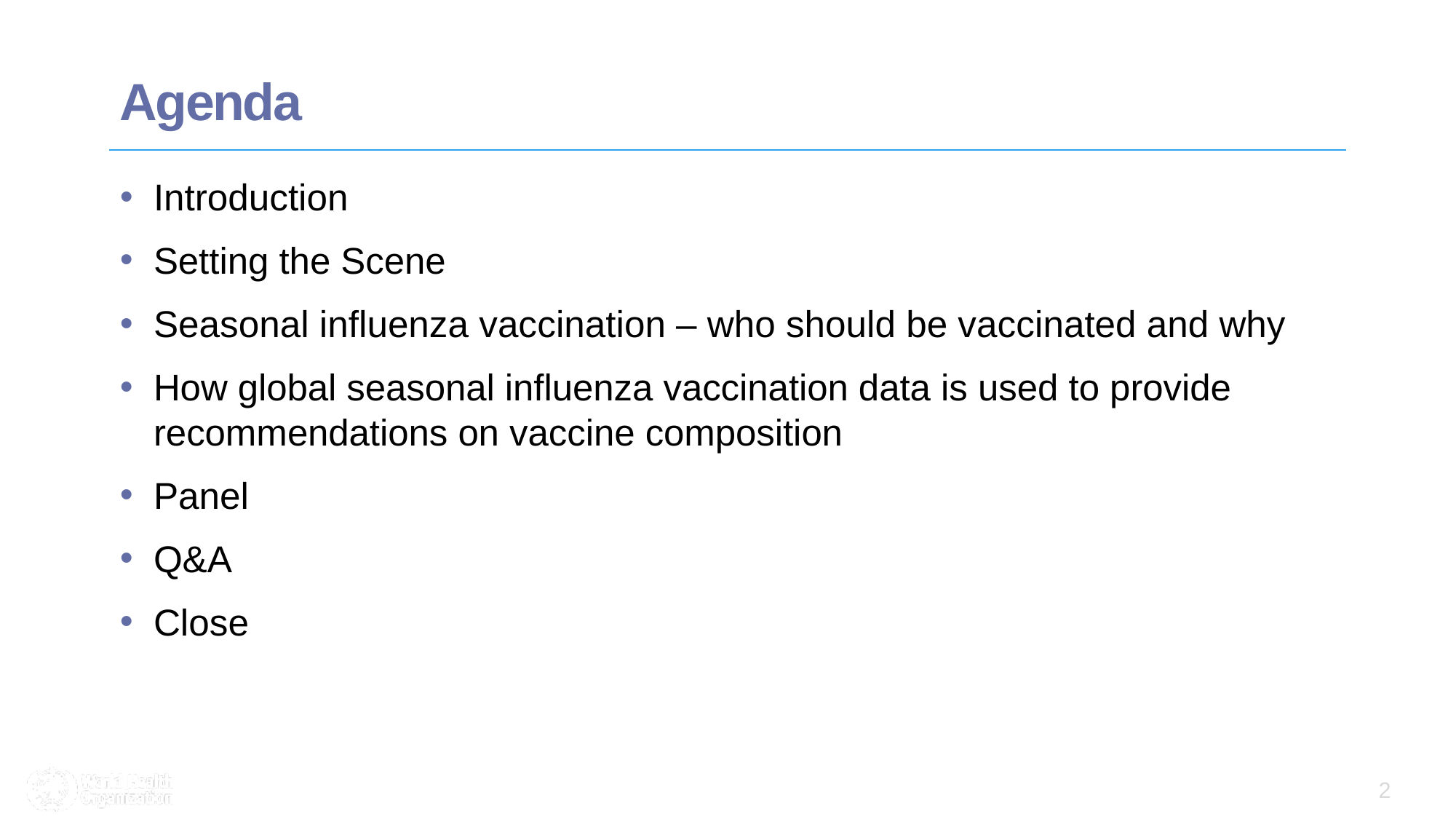

# Agenda
Introduction
Setting the Scene
Seasonal influenza vaccination – who should be vaccinated and why
How global seasonal influenza vaccination data is used to provide recommendations on vaccine composition
Panel
Q&A
Close
2